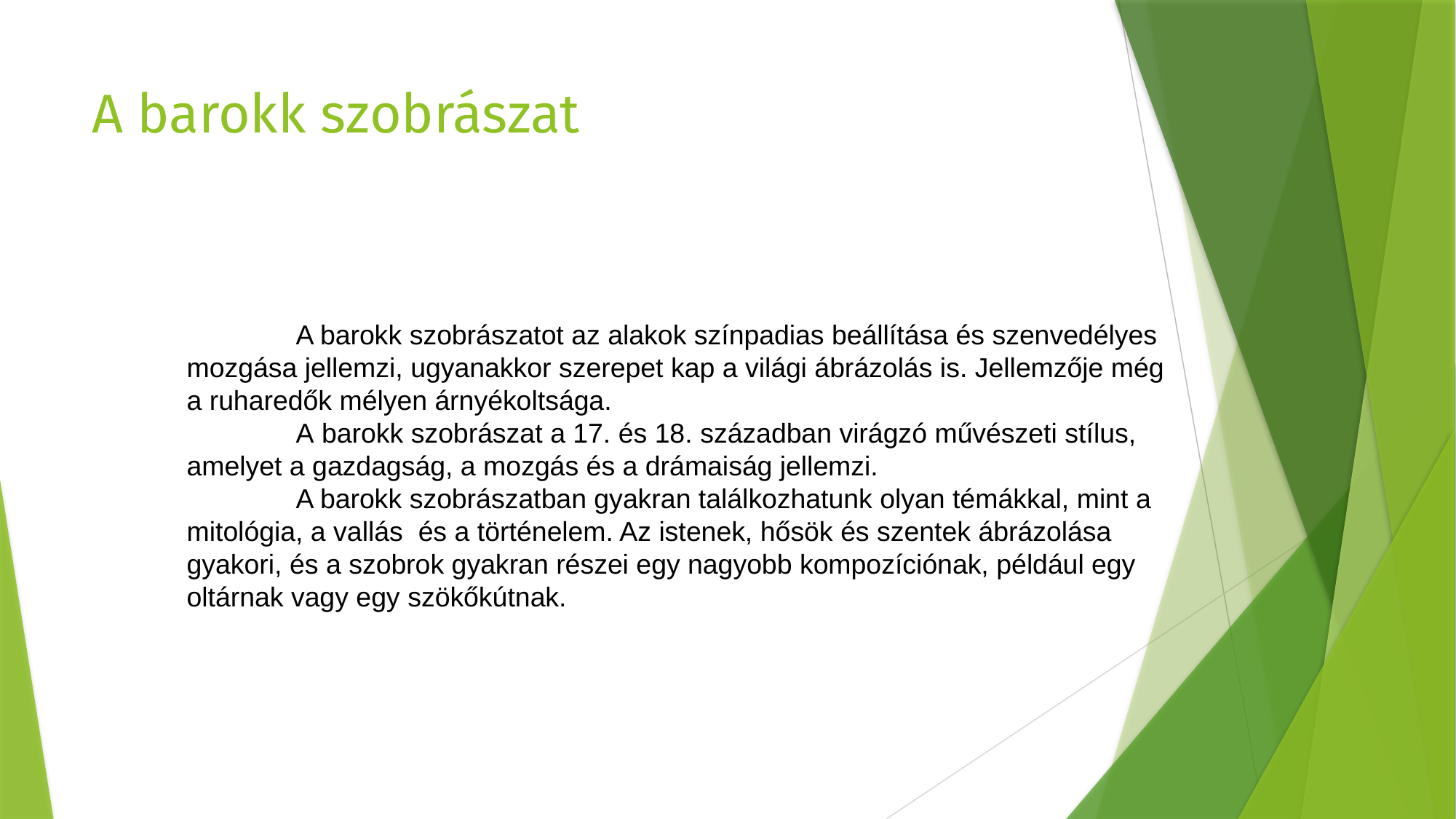

# A barokk szobrászat
	A barokk szobrászatot az alakok színpadias beállítása és szenvedélyes mozgása jellemzi, ugyanakkor szerepet kap a világi ábrázolás is. Jellemzője még a ruharedők mélyen árnyékoltsága.
	A barokk szobrászat a 17. és 18. században virágzó művészeti stílus, amelyet a gazdagság, a mozgás és a drámaiság jellemzi.
	A barokk szobrászatban gyakran találkozhatunk olyan témákkal, mint a mitológia, a vallás  és a történelem. Az istenek, hősök és szentek ábrázolása gyakori, és a szobrok gyakran részei egy nagyobb kompozíciónak, például egy oltárnak vagy egy szökőkútnak.